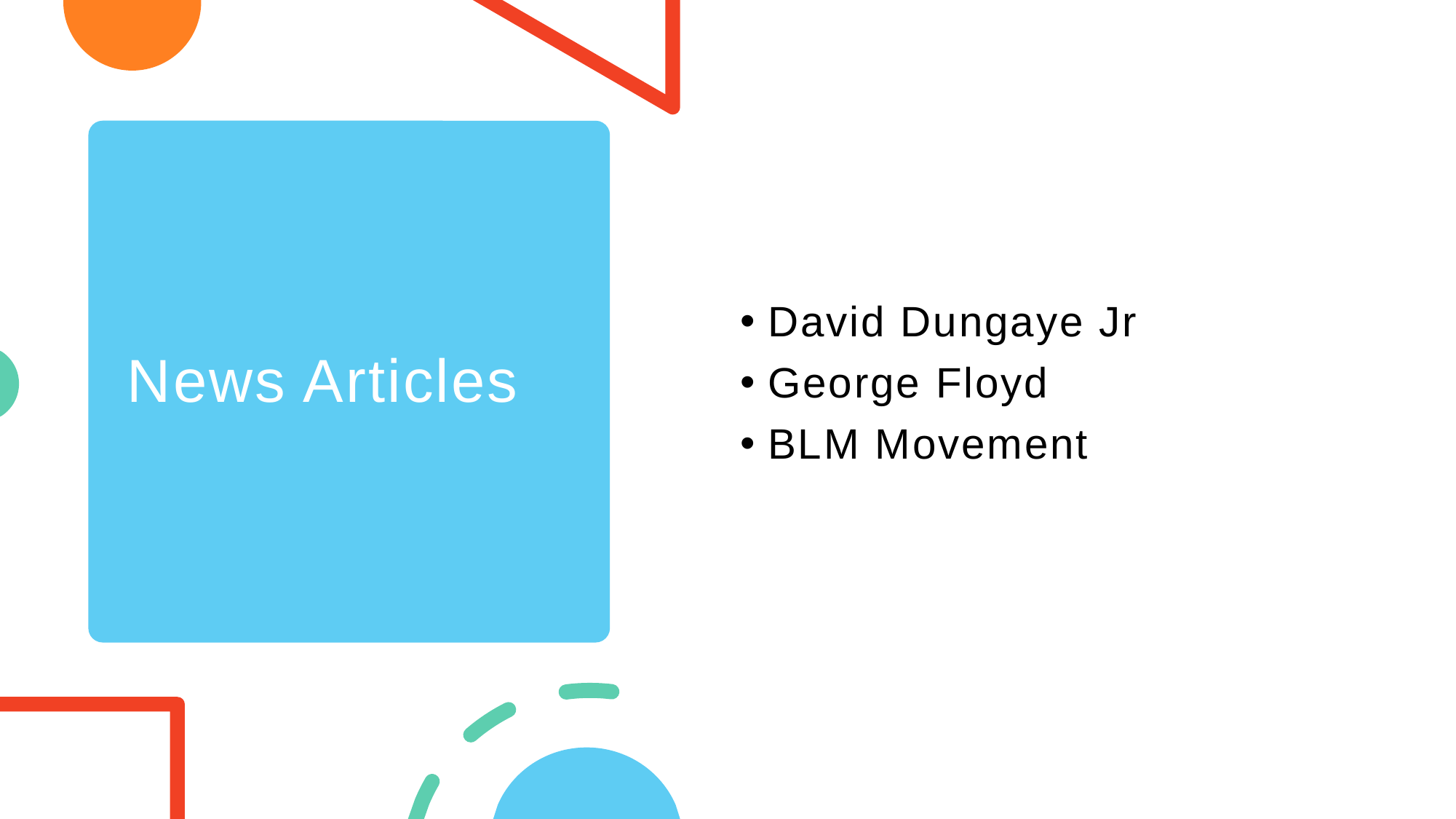

# News Articles
David Dungaye Jr
George Floyd
BLM Movement